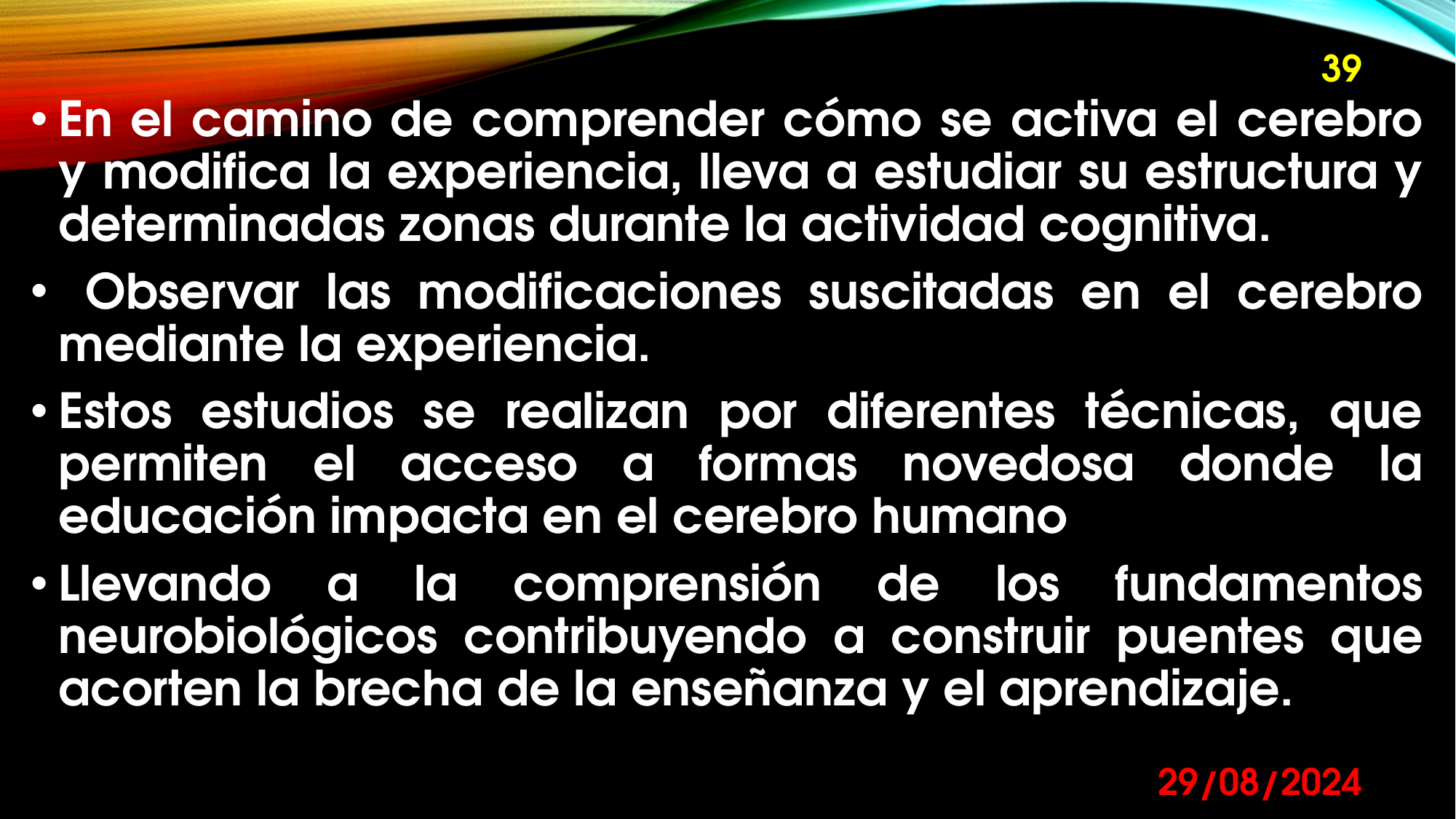

39
En el camino de comprender cómo se activa el cerebro y modifica la experiencia, lleva a estudiar su estructura y determinadas zonas durante la actividad cognitiva.
 Observar las modificaciones suscitadas en el cerebro mediante la experiencia.
Estos estudios se realizan por diferentes técnicas, que permiten el acceso a formas novedosa donde la educación impacta en el cerebro humano
Llevando a la comprensión de los fundamentos neurobiológicos contribuyendo a construir puentes que acorten la brecha de la enseñanza y el aprendizaje.
29/08/2024